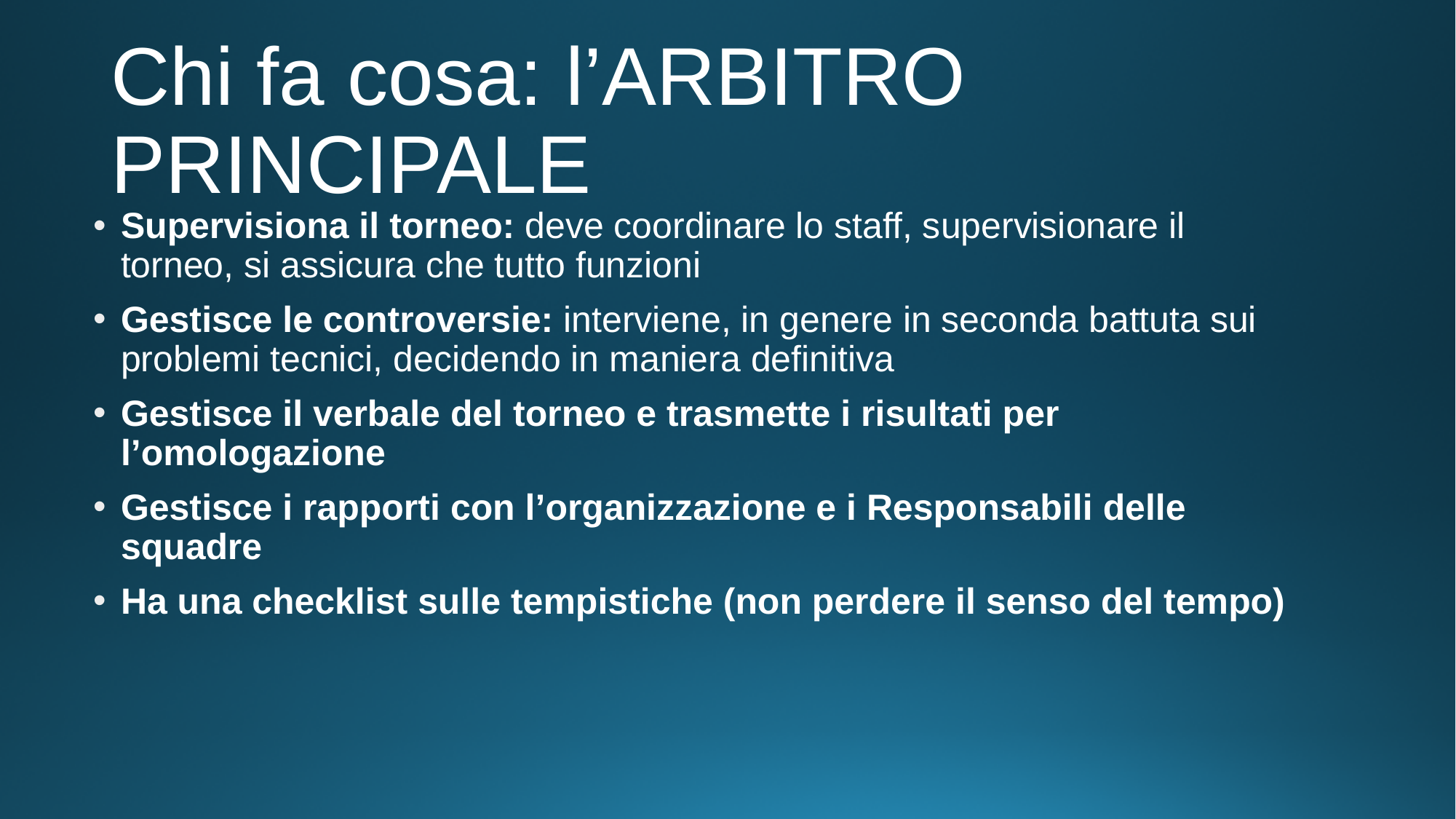

# Chi fa cosa: l’ARBITRO PRINCIPALE
Supervisiona il torneo: deve coordinare lo staff, supervisionare il torneo, si assicura che tutto funzioni
Gestisce le controversie: interviene, in genere in seconda battuta sui problemi tecnici, decidendo in maniera definitiva
Gestisce il verbale del torneo e trasmette i risultati per l’omologazione
Gestisce i rapporti con l’organizzazione e i Responsabili delle squadre
Ha una checklist sulle tempistiche (non perdere il senso del tempo)